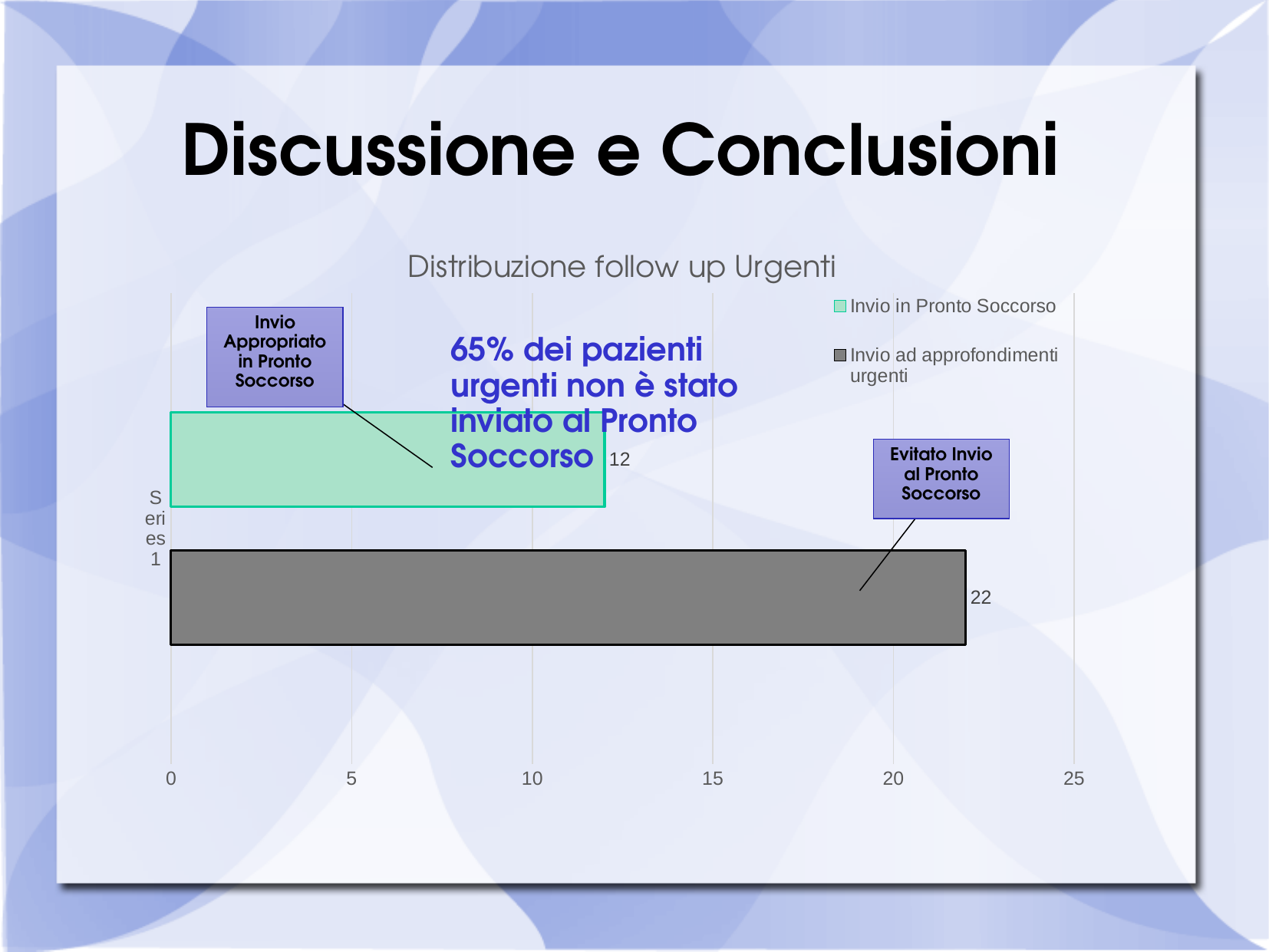

Discussione e Conclusioni

### Chart: Distribuzione follow up Urgenti

| Category | Invio ad approfondimenti urgenti | Invio in Pronto Soccorso |
|---|---|---|
|  | 22.0 | 12.0 |
Invio Appropriato in Pronto Soccorso
65% dei pazienti urgenti non è stato inviato al Pronto Soccorso
Evitato Invio al Pronto Soccorso